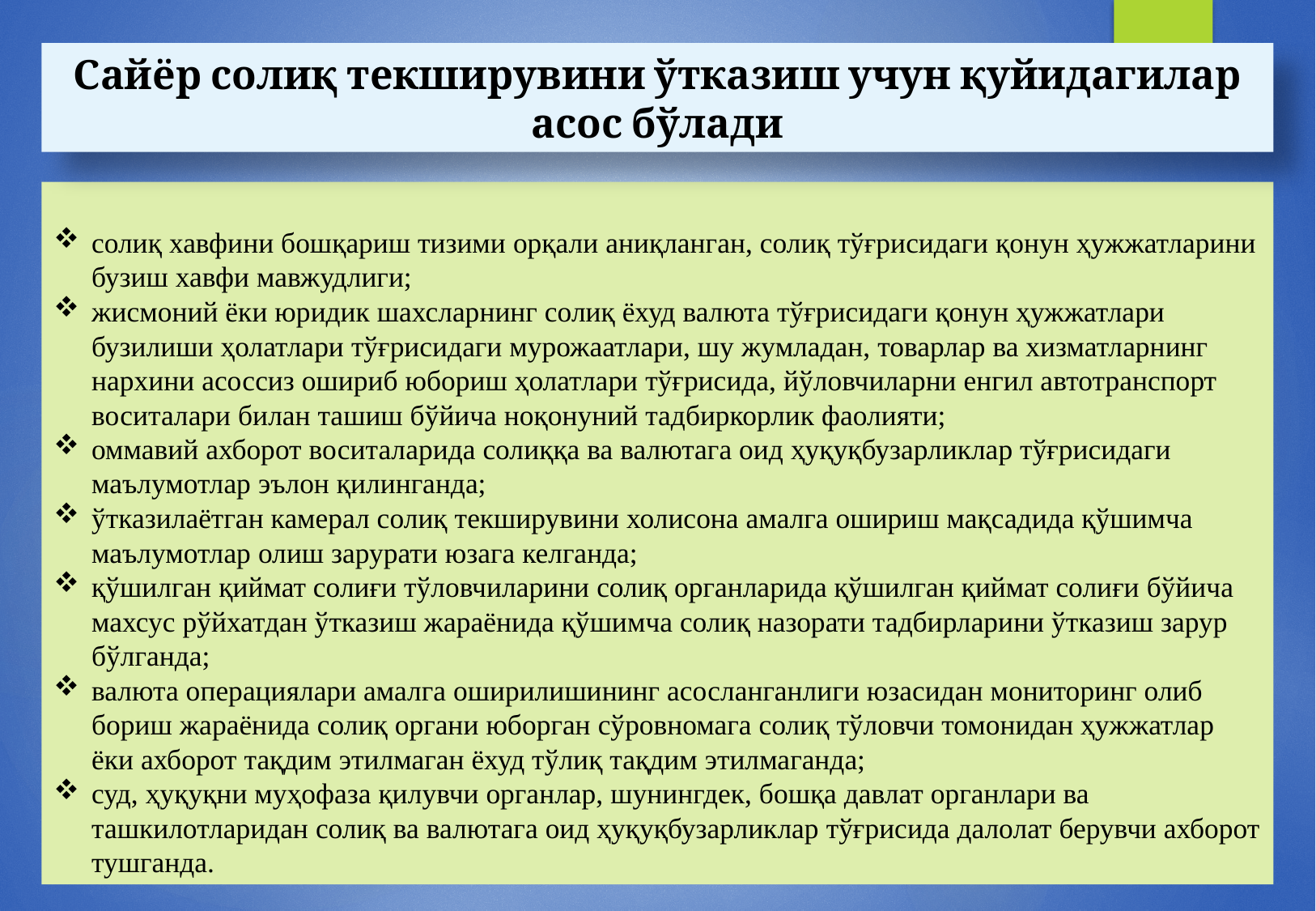

5
Сайёр солиқ текширувини ўтказиш учун қуйидагилар асос бўлади

солиқ хавфини бошқариш тизими орқали аниқланган, солиқ тўғрисидаги қонун ҳужжатларини бузиш хавфи мавжудлиги;
жисмоний ёки юридик шахсларнинг солиқ ёхуд валюта тўғрисидаги қонун ҳужжатлари бузилиши ҳолатлари тўғрисидаги мурожаатлари, шу жумладан, товарлар ва хизматларнинг нархини асоссиз ошириб юбориш ҳолатлари тўғрисида, йўловчиларни енгил автотранспорт воситалари билан ташиш бўйича ноқонуний тадбиркорлик фаолияти;
оммавий ахборот воситаларида солиққа ва валютага оид ҳуқуқбузарликлар тўғрисидаги маълумотлар эълон қилинганда;
ўтказилаётган камерал солиқ текширувини холисона амалга ошириш мақсадида қўшимча маълумотлар олиш зарурати юзага келганда;
қўшилган қиймат солиғи тўловчиларини солиқ органларида қўшилган қиймат солиғи бўйича махсус рўйхатдан ўтказиш жараёнида қўшимча солиқ назорати тадбирларини ўтказиш зарур бўлганда;
валюта операциялари амалга оширилишининг асосланганлиги юзасидан мониторинг олиб бориш жараёнида солиқ органи юборган сўровномага солиқ тўловчи томонидан ҳужжатлар ёки ахборот тақдим этилмаган ёхуд тўлиқ тақдим этилмаганда;
суд, ҳуқуқни муҳофаза қилувчи органлар, шунингдек, бошқа давлат органлари ва ташкилотларидан солиқ ва валютага оид ҳуқуқбузарликлар тўғрисида далолат берувчи ахборот тушганда.